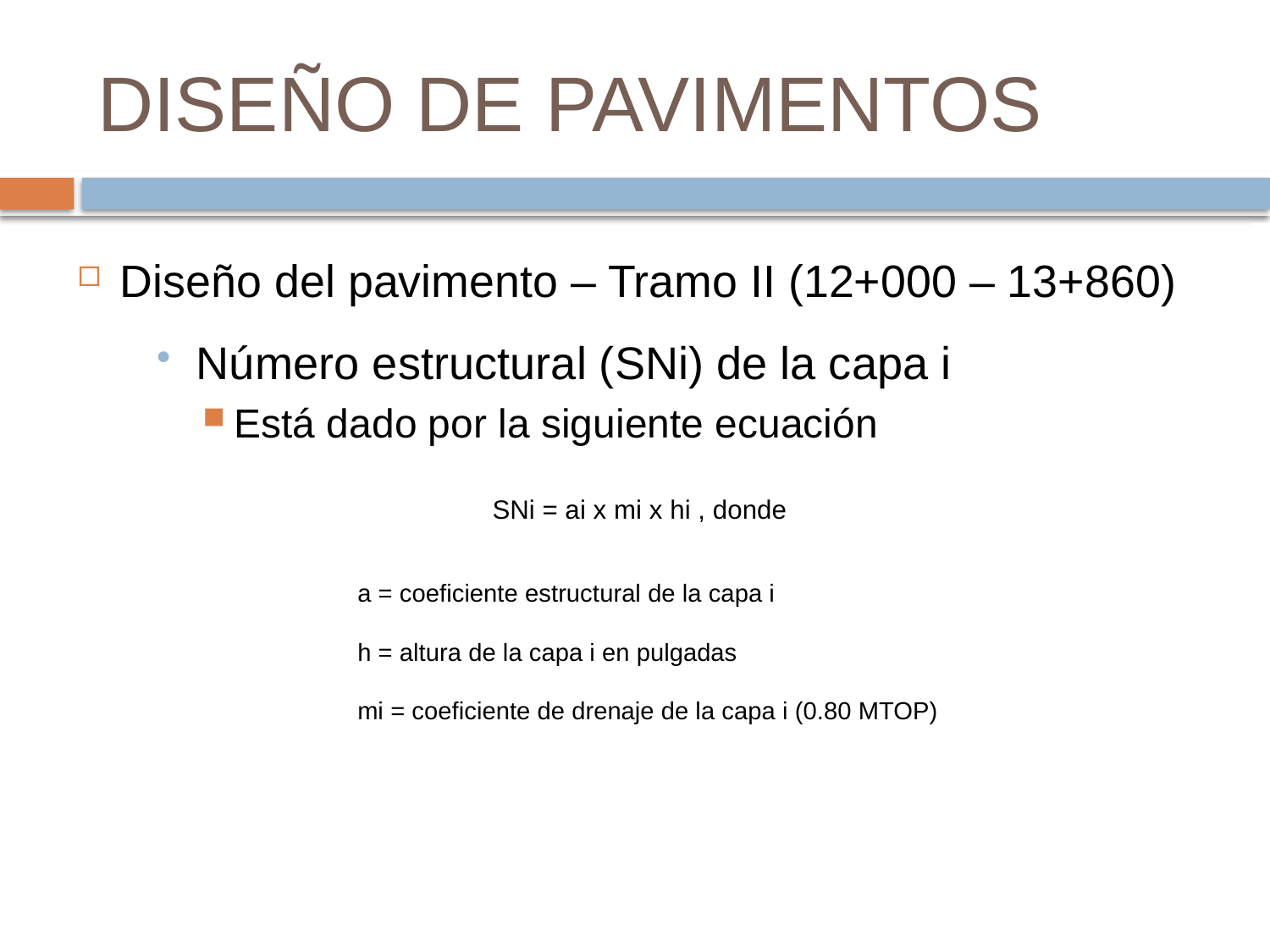

# DISEÑO DE PAVIMENTOS

Diseño del pavimento – Tramo II (12+000 – 13+860)

Número estructural (SNi) de la capa i
Está dado por la siguiente ecuación

SNi = ai x mi x hi , donde
a = coeficiente estructural de la capa i

h = altura de la capa i en pulgadas

mi = coeficiente de drenaje de la capa i (0.80 MTOP)